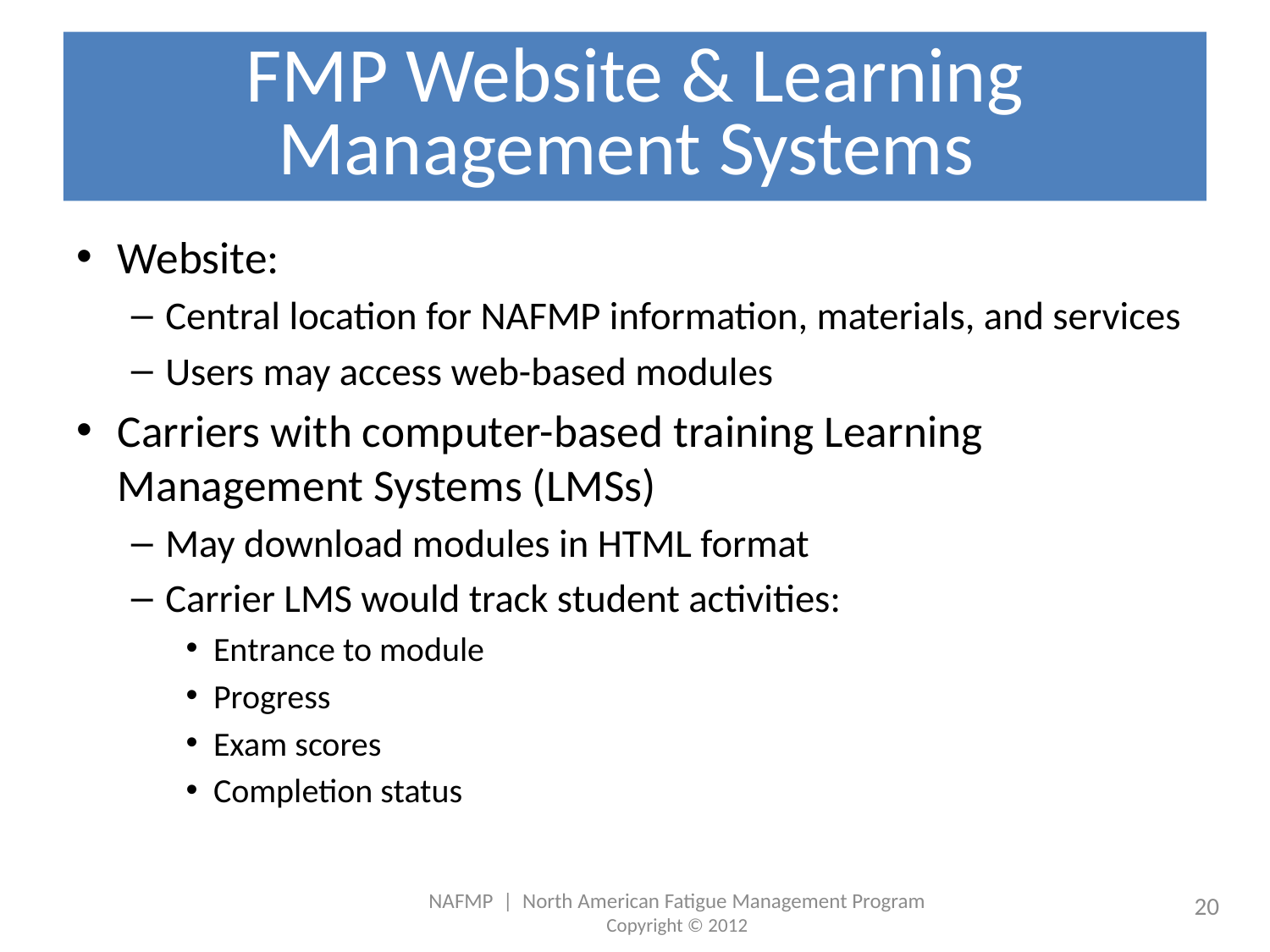

# FMP Website & Learning Management Systems
Website:
Central location for NAFMP information, materials, and services
Users may access web-based modules
Carriers with computer-based training Learning Management Systems (LMSs)
May download modules in HTML format
Carrier LMS would track student activities:
Entrance to module
Progress
Exam scores
Completion status